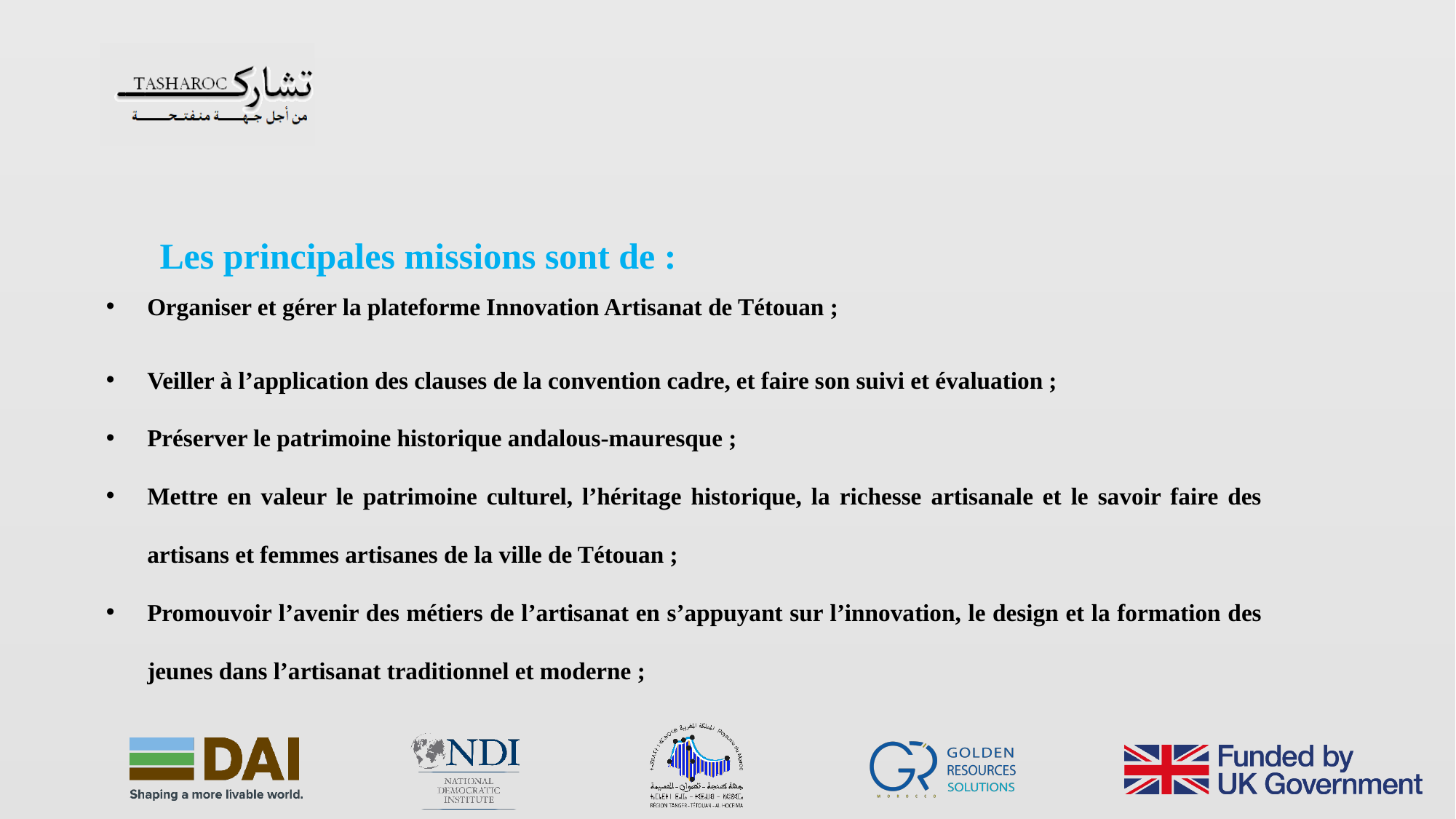

Les principales missions sont de :
Organiser et gérer la plateforme Innovation Artisanat de Tétouan ;
Veiller à l’application des clauses de la convention cadre, et faire son suivi et évaluation ;
Préserver le patrimoine historique andalous-mauresque ;
Mettre en valeur le patrimoine culturel, l’héritage historique, la richesse artisanale et le savoir faire des artisans et femmes artisanes de la ville de Tétouan ;
Promouvoir l’avenir des métiers de l’artisanat en s’appuyant sur l’innovation, le design et la formation des jeunes dans l’artisanat traditionnel et moderne ;